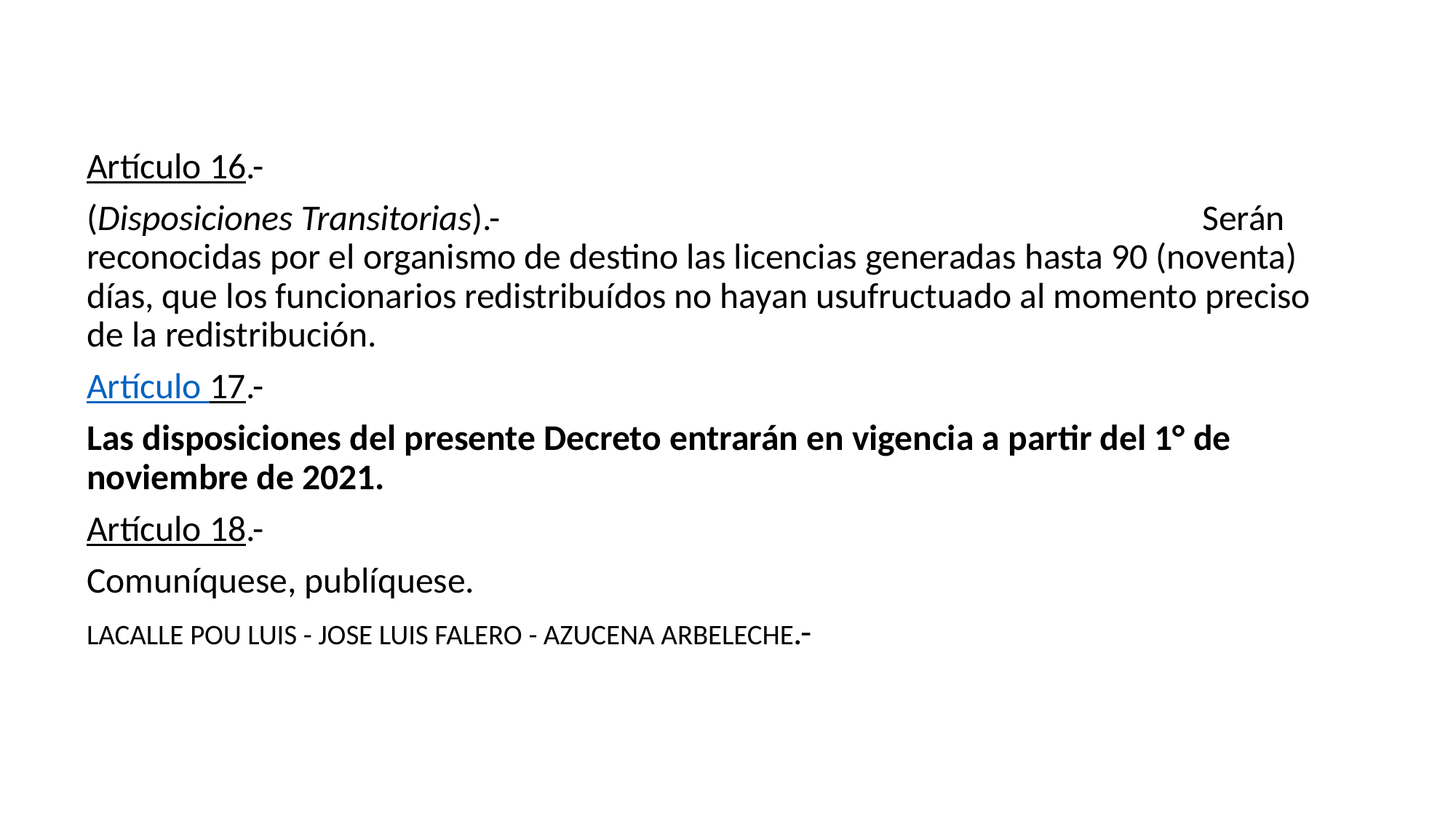

#
Artículo 16.-
(Disposiciones Transitorias).-                                                                                      Serán reconocidas por el organismo de destino las licencias generadas hasta 90 (noventa) días, que los funcionarios redistribuídos no hayan usufructuado al momento preciso de la redistribución.
Artículo 17.-
Las disposiciones del presente Decreto entrarán en vigencia a partir del 1° de noviembre de 2021.
Artículo 18.-
Comuníquese, publíquese.
LACALLE POU LUIS - JOSE LUIS FALERO - AZUCENA ARBELECHE.-